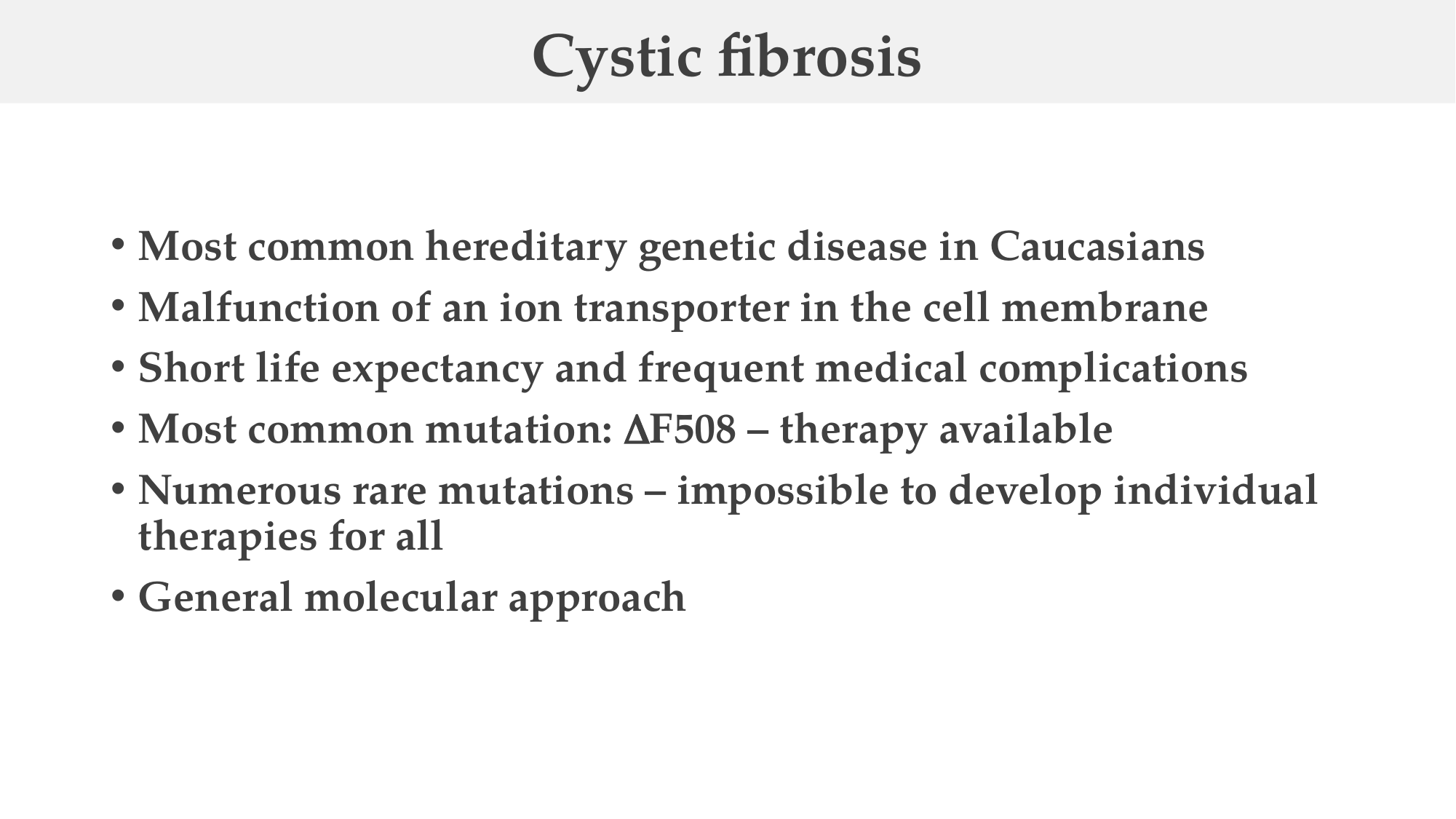

Cystic fibrosis
Most common hereditary genetic disease in Caucasians
Malfunction of an ion transporter in the cell membrane
Short life expectancy and frequent medical complications
Most common mutation: ΔF508 – therapy available
Numerous rare mutations – impossible to develop individual therapies for all
General molecular approach